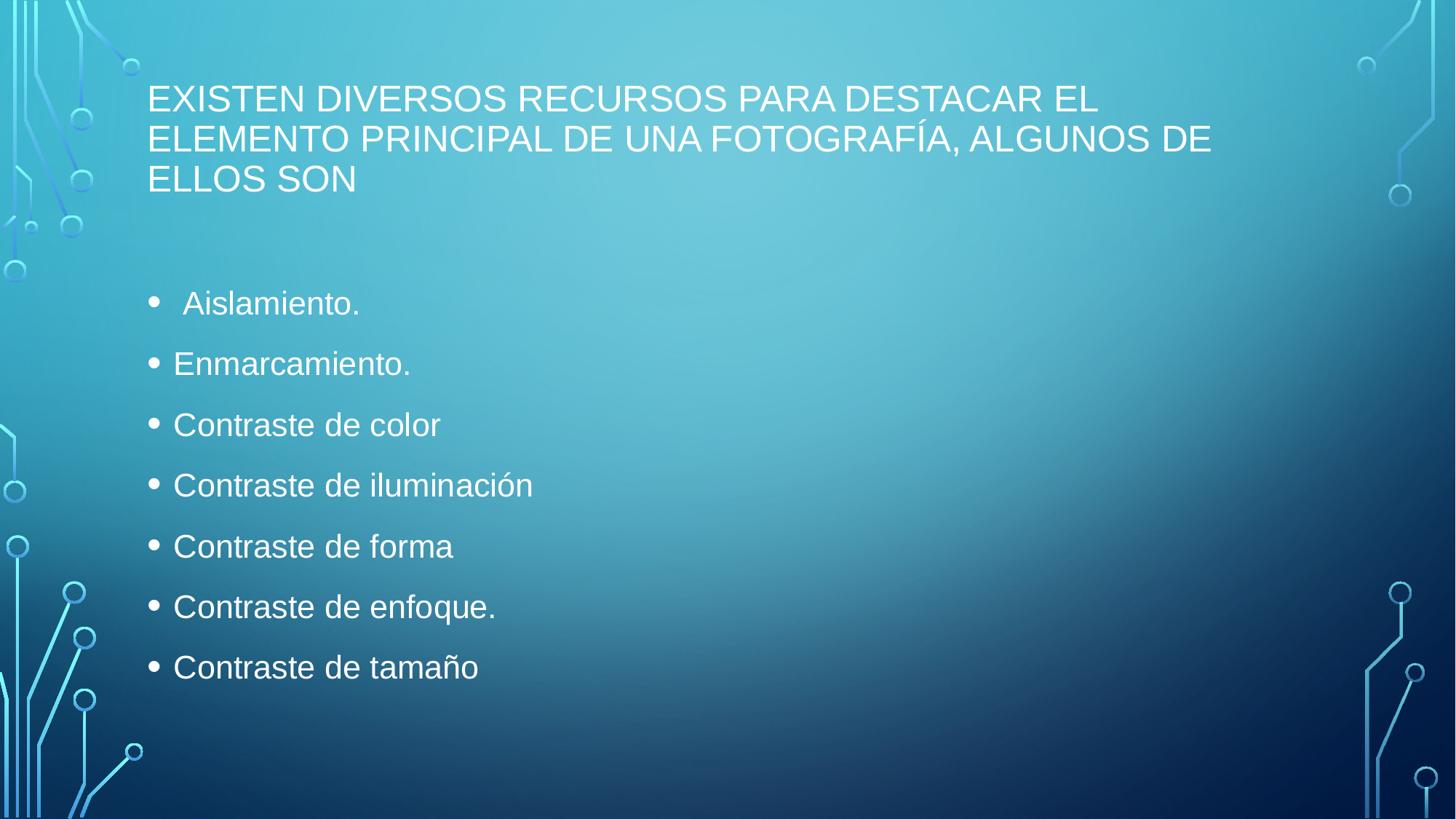

# Existen diversos recursos para destacar el elemento principal de una fotografía, algunos de ellos son
 Aislamiento.
Enmarcamiento.
Contraste de color
Contraste de iluminación
Contraste de forma
Contraste de enfoque.
Contraste de tamaño